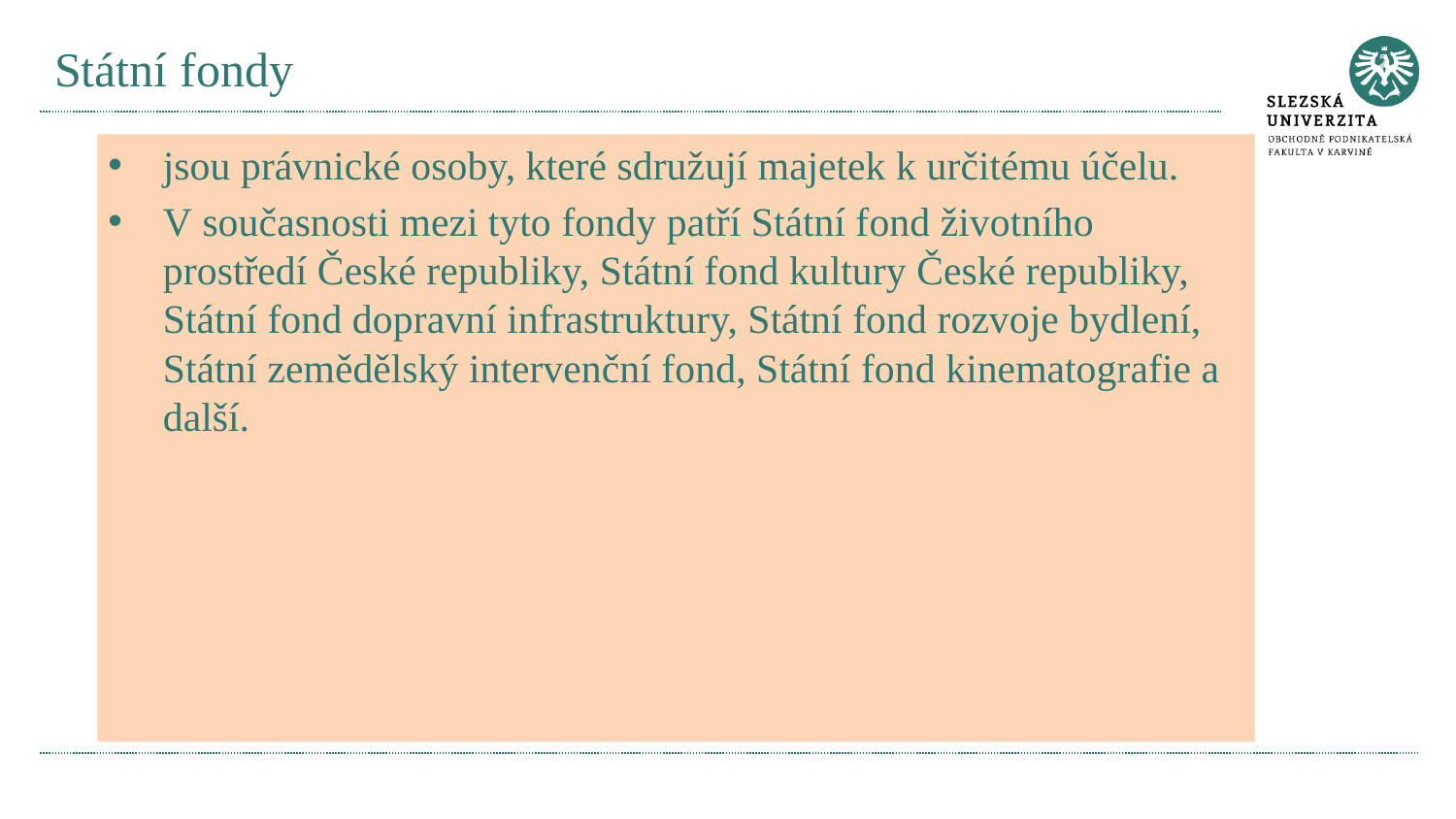

# Státní fondy
jsou právnické osoby, které sdružují majetek k určitému účelu.
V současnosti mezi tyto fondy patří Státní fond životního prostředí České republiky, Státní fond kultury České republiky, Státní fond dopravní infrastruktury, Státní fond rozvoje bydlení, Státní zemědělský intervenční fond, Státní fond kinematografie a další.